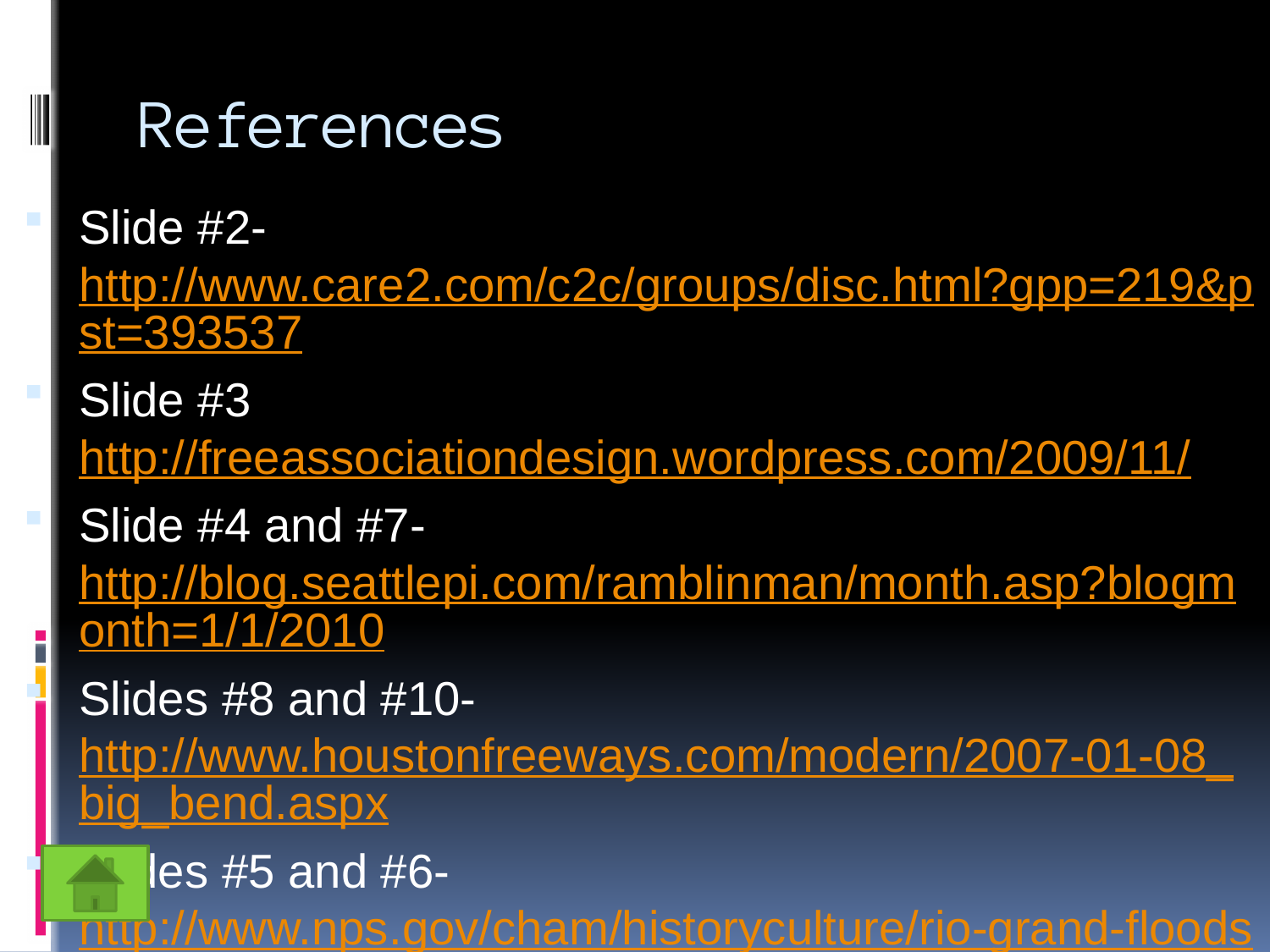

# References
Slide #2- http://www.care2.com/c2c/groups/disc.html?gpp=219&pst=393537
Slide #3 http://freeassociationdesign.wordpress.com/2009/11/
Slide #4 and #7-http://blog.seattlepi.com/ramblinman/month.asp?blogmonth=1/1/2010
Slides #8 and #10-http://www.houstonfreeways.com/modern/2007-01-08_big_bend.aspx
Slides #5 and #6- http://www.nps.gov/cham/historyculture/rio-grand-floods-and-the-chamizal-issue.htm